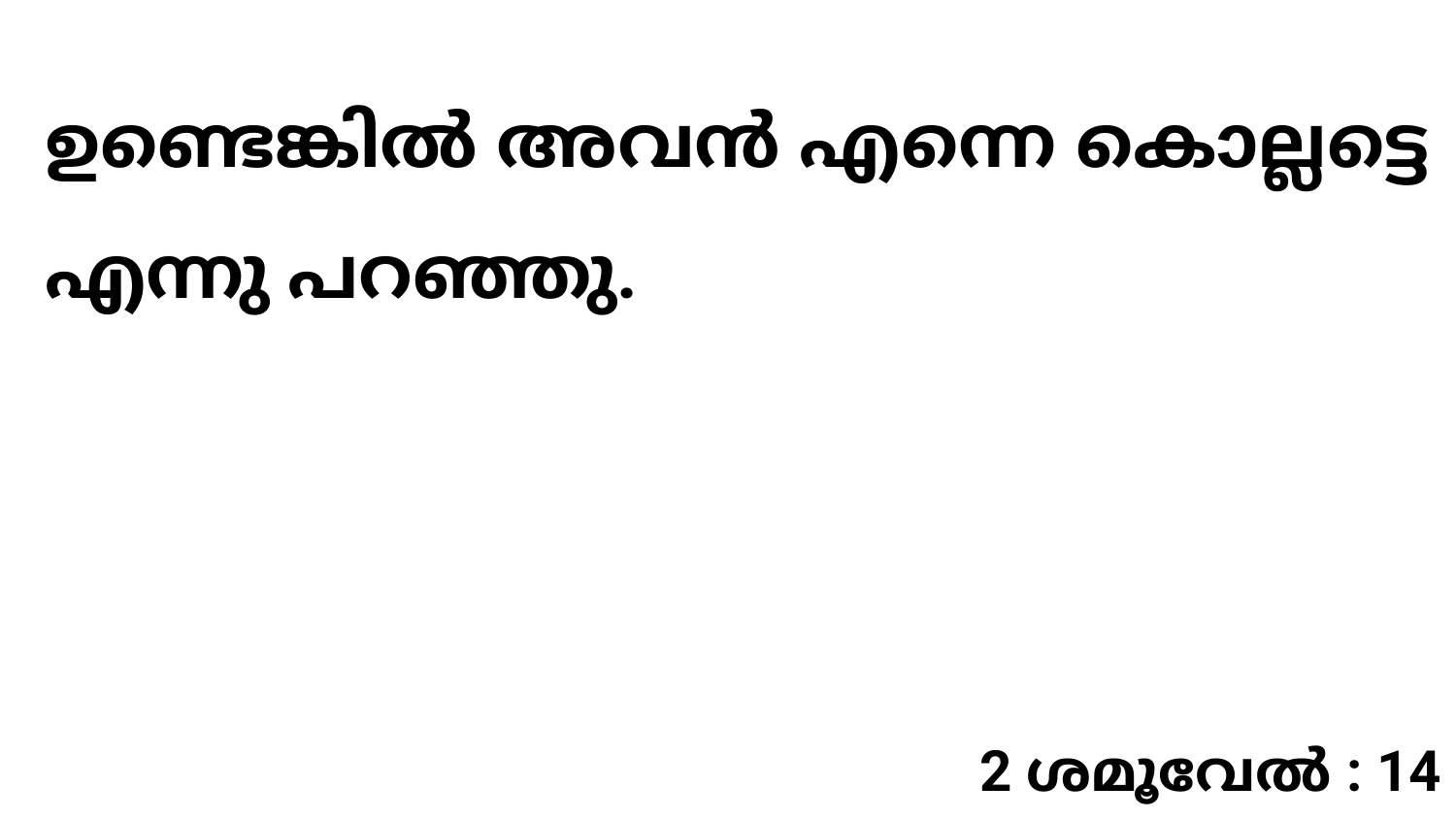

ഉണ്ടെങ്കിൽ അവൻ എന്നെ കൊല്ലട്ടെ എന്നു പറഞ്ഞു.
2 ശമൂവേൽ : 14